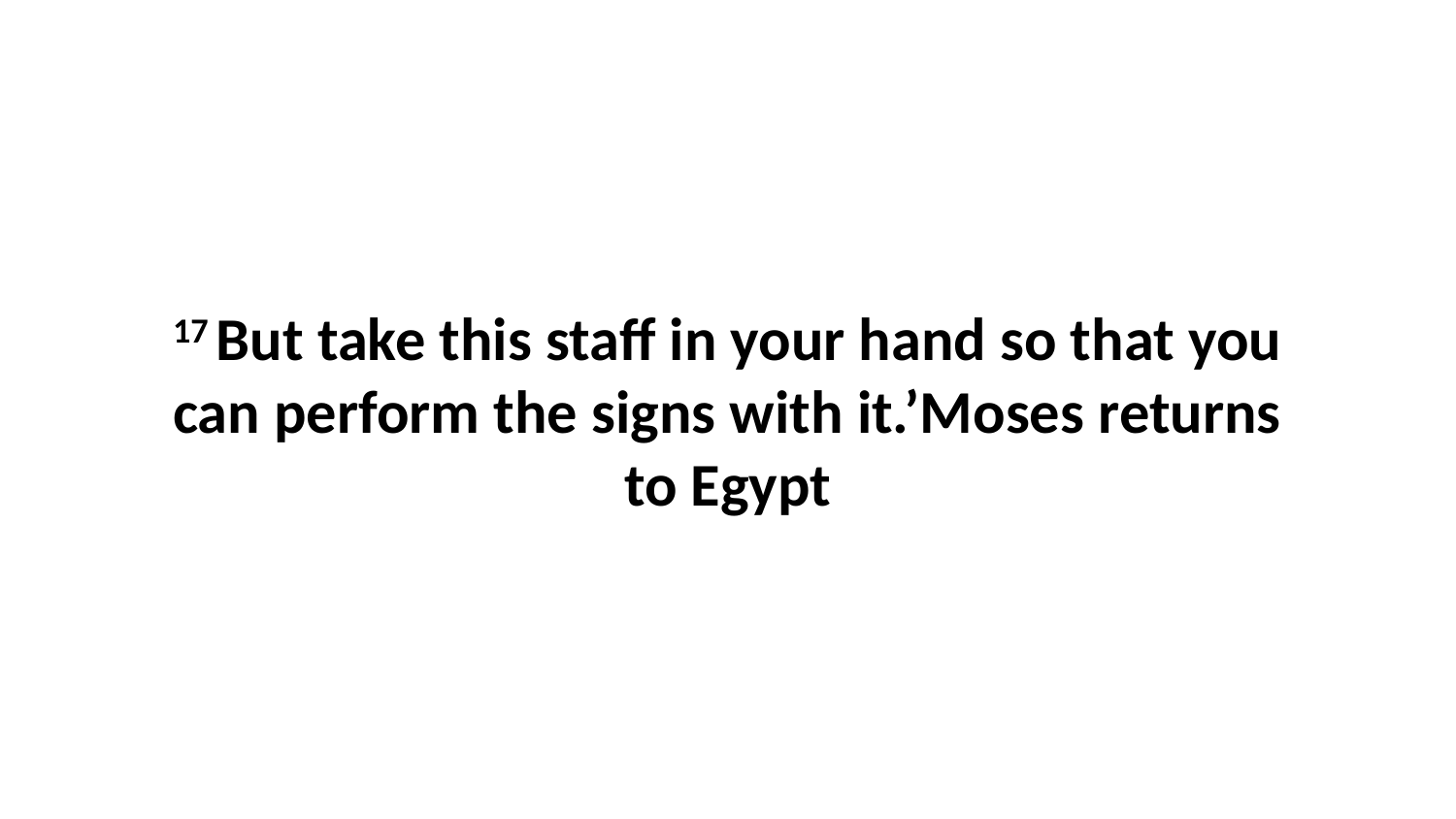

17 But take this staff in your hand so that you can perform the signs with it.’Moses returns to Egypt